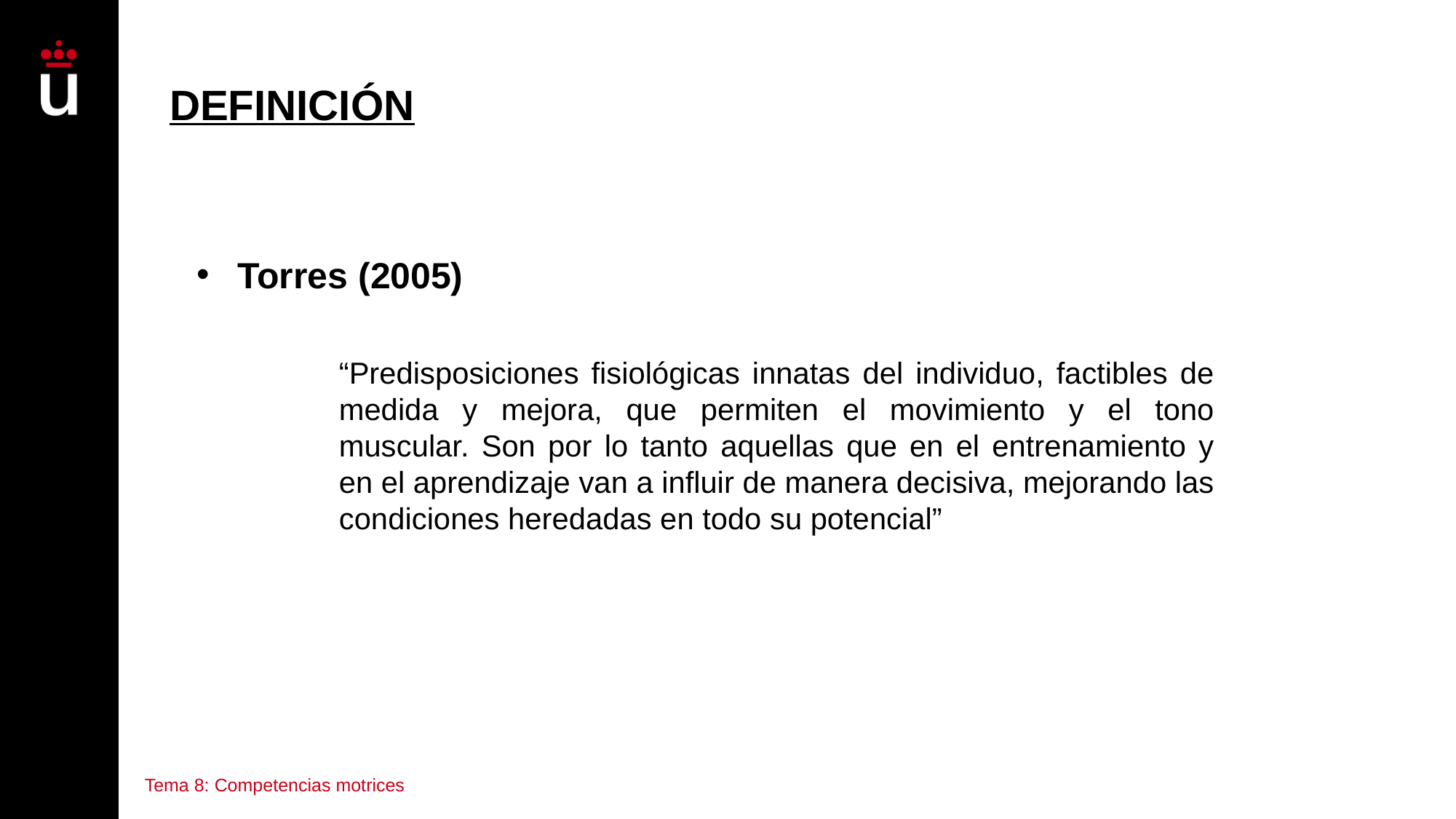

# DEFINICIÓN
Torres (2005)
“Predisposiciones fisiológicas innatas del individuo, factibles de medida y mejora, que permiten el movimiento y el tono muscular. Son por lo tanto aquellas que en el entrenamiento y en el aprendizaje van a influir de manera decisiva, mejorando las condiciones heredadas en todo su potencial”
Tema 8: Competencias motrices